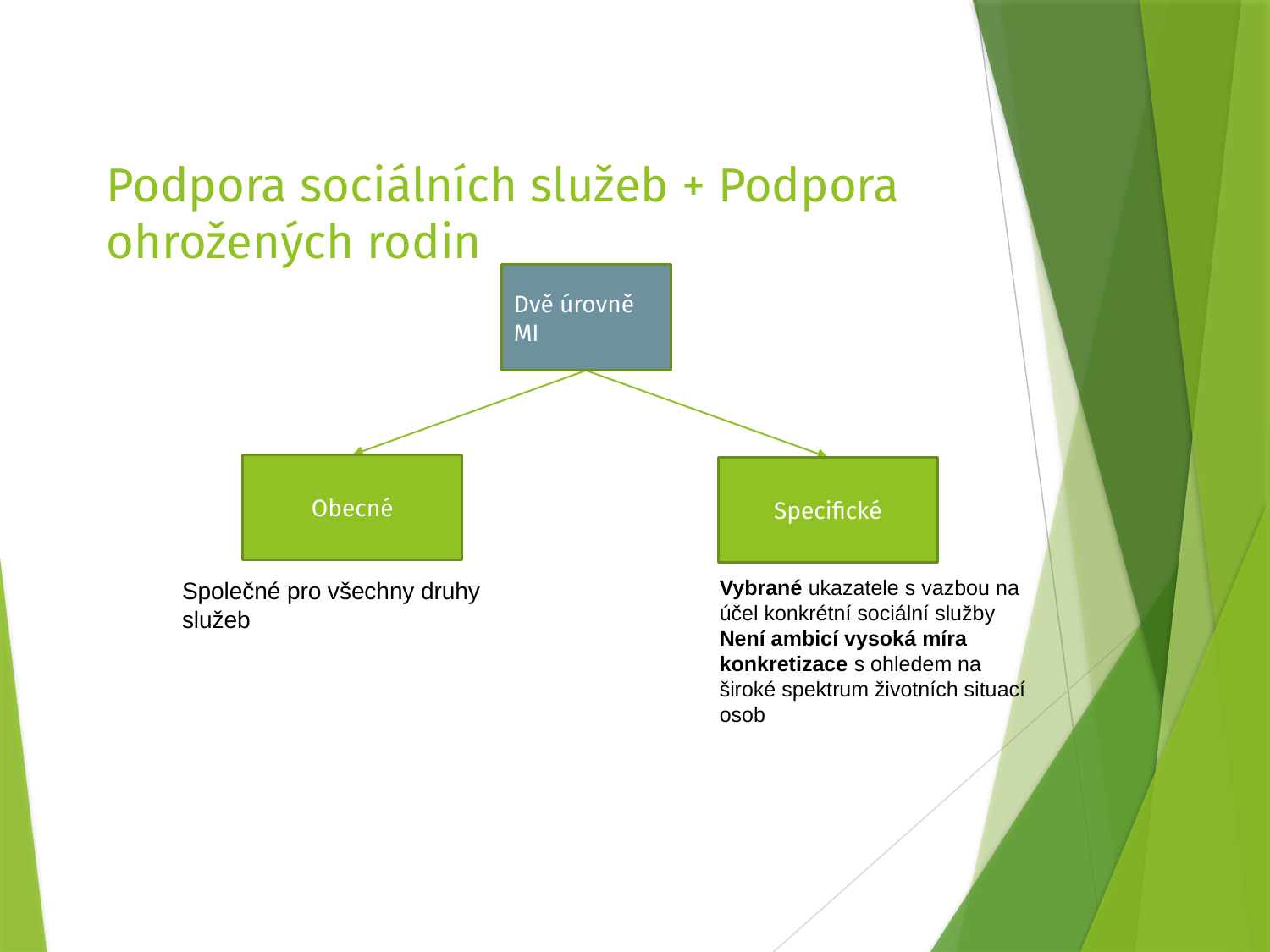

# Podpora sociálních služeb + Podpora ohrožených rodin
Dvě úrovně MI

Obecné
Specifické
Vybrané ukazatele s vazbou na účel konkrétní sociální služby
Není ambicí vysoká míra konkretizace s ohledem na široké spektrum životních situací osob
Společné pro všechny druhy služeb